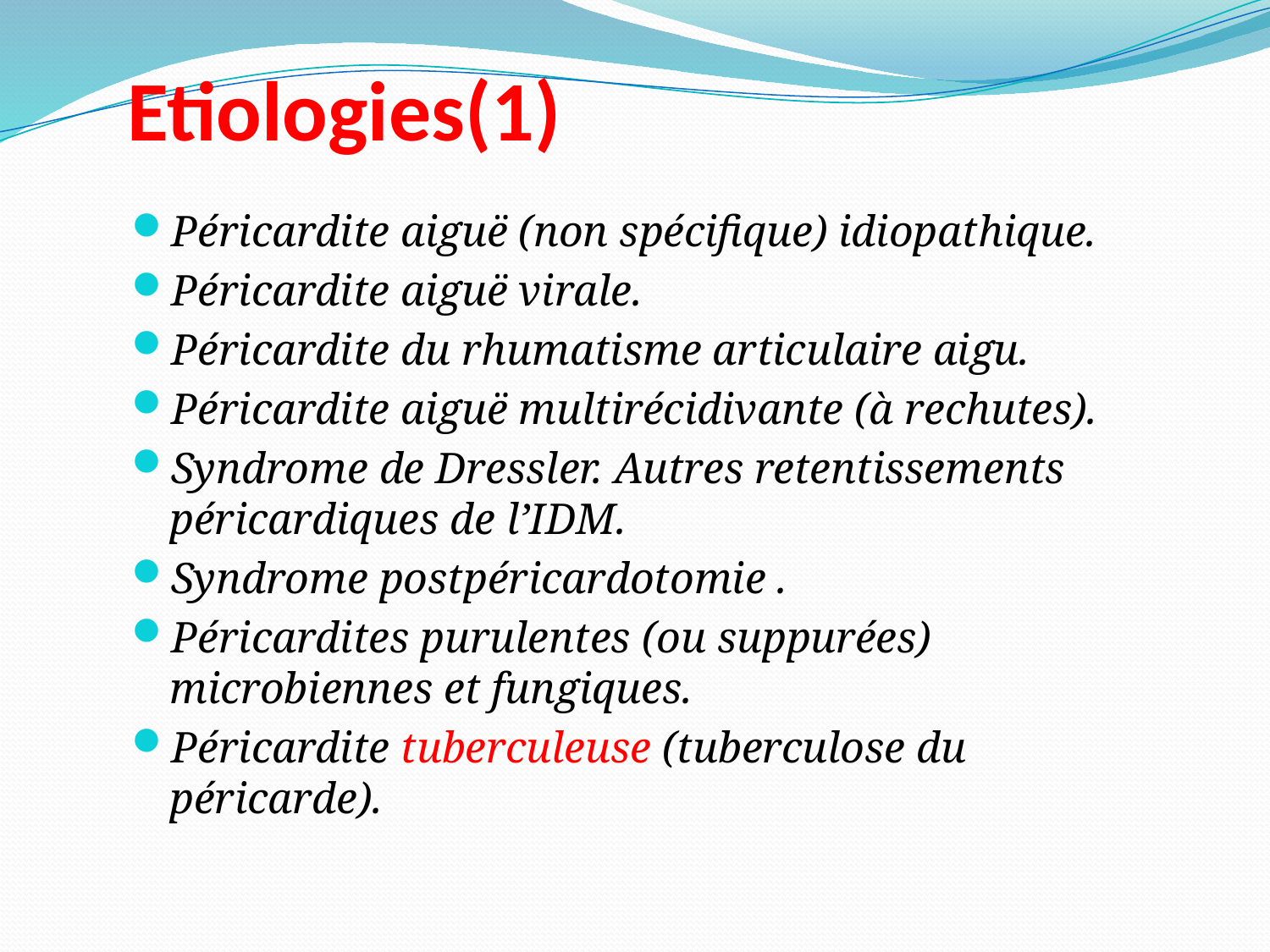

# Etiologies(1)
Péricardite aiguë (non spécifique) idiopathique.
Péricardite aiguë virale.
Péricardite du rhumatisme articulaire aigu.
Péricardite aiguë multirécidivante (à rechutes).
Syndrome de Dressler. Autres retentissements péricardiques de l’IDM.
Syndrome postpéricardotomie .
Péricardites purulentes (ou suppurées) microbiennes et fungiques.
Péricardite tuberculeuse (tuberculose du péricarde).